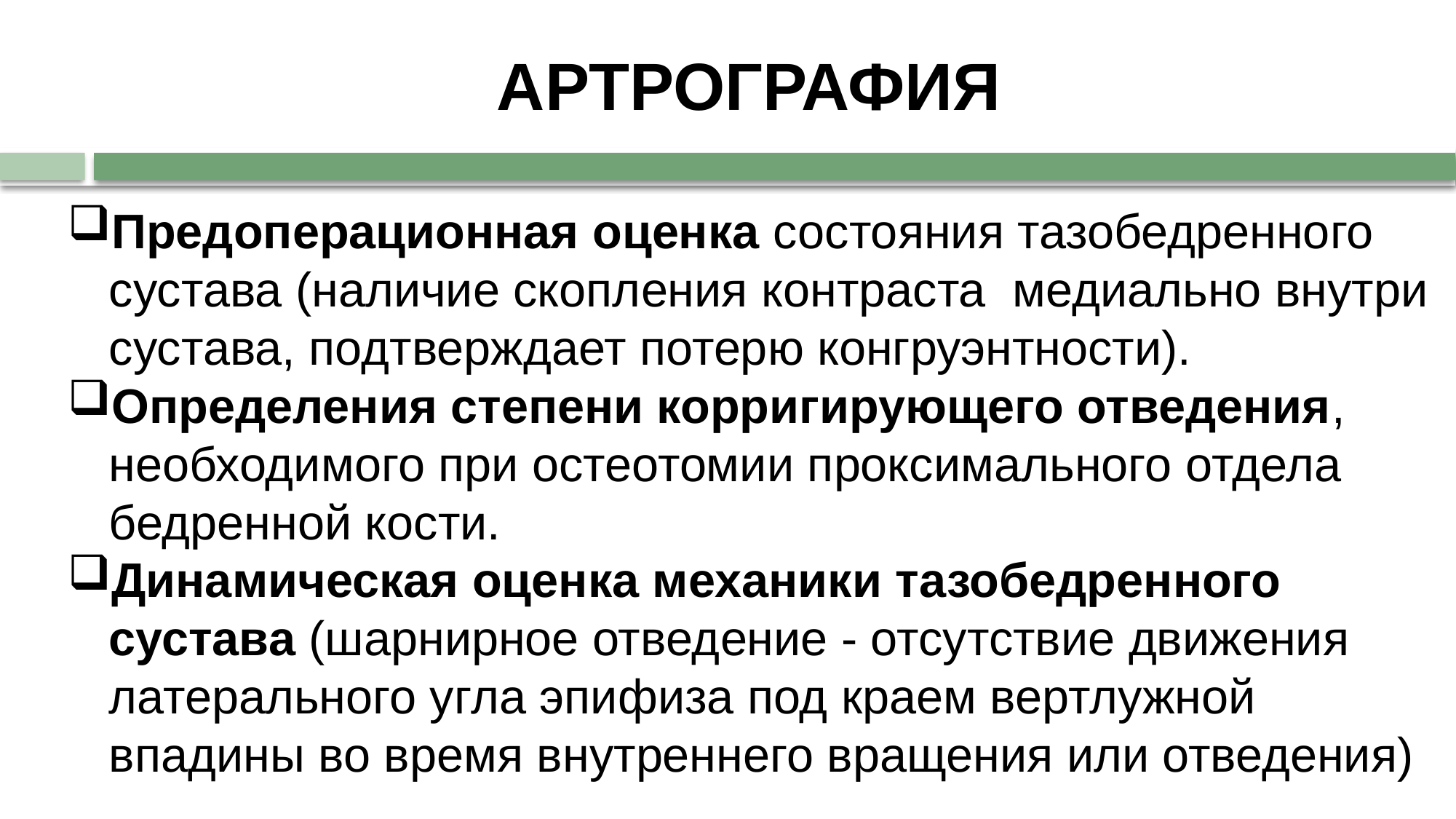

# АРТРОГРАФИЯ
Предоперационная оценка состояния тазобедренного сустава (наличие скопления контраста  медиально внутри сустава, подтверждает потерю конгруэнтности).
Определения степени корригирующего отведения, необходимого при остеотомии проксимального отдела бедренной кости.
Динамическая оценка механики тазобедренного сустава (шарнирное отведение - отсутствие движения латерального угла эпифиза под краем вертлужной впадины во время внутреннего вращения или отведения)